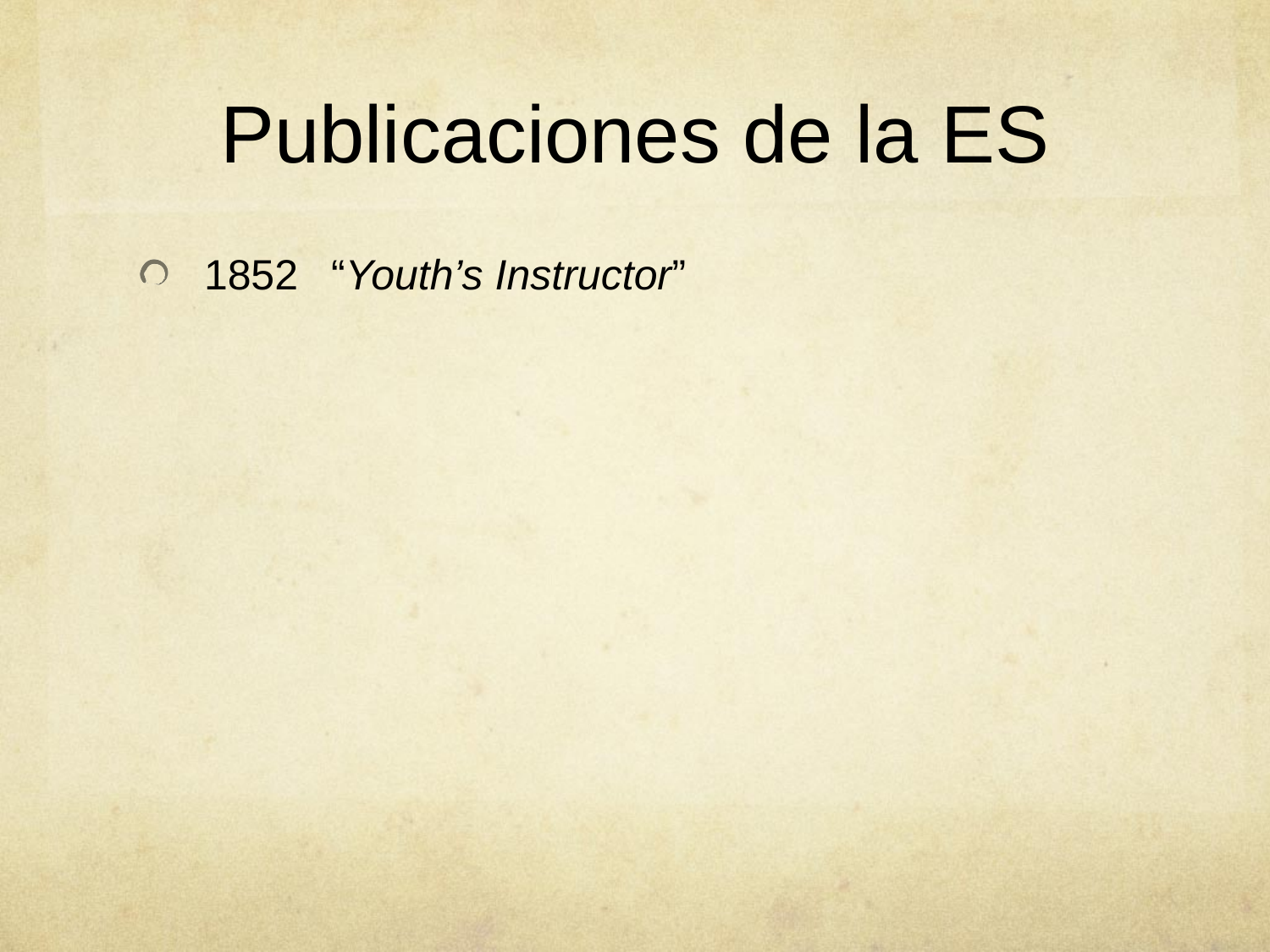

# Publicaciones de la ES
1852	“Youth’s Instructor”